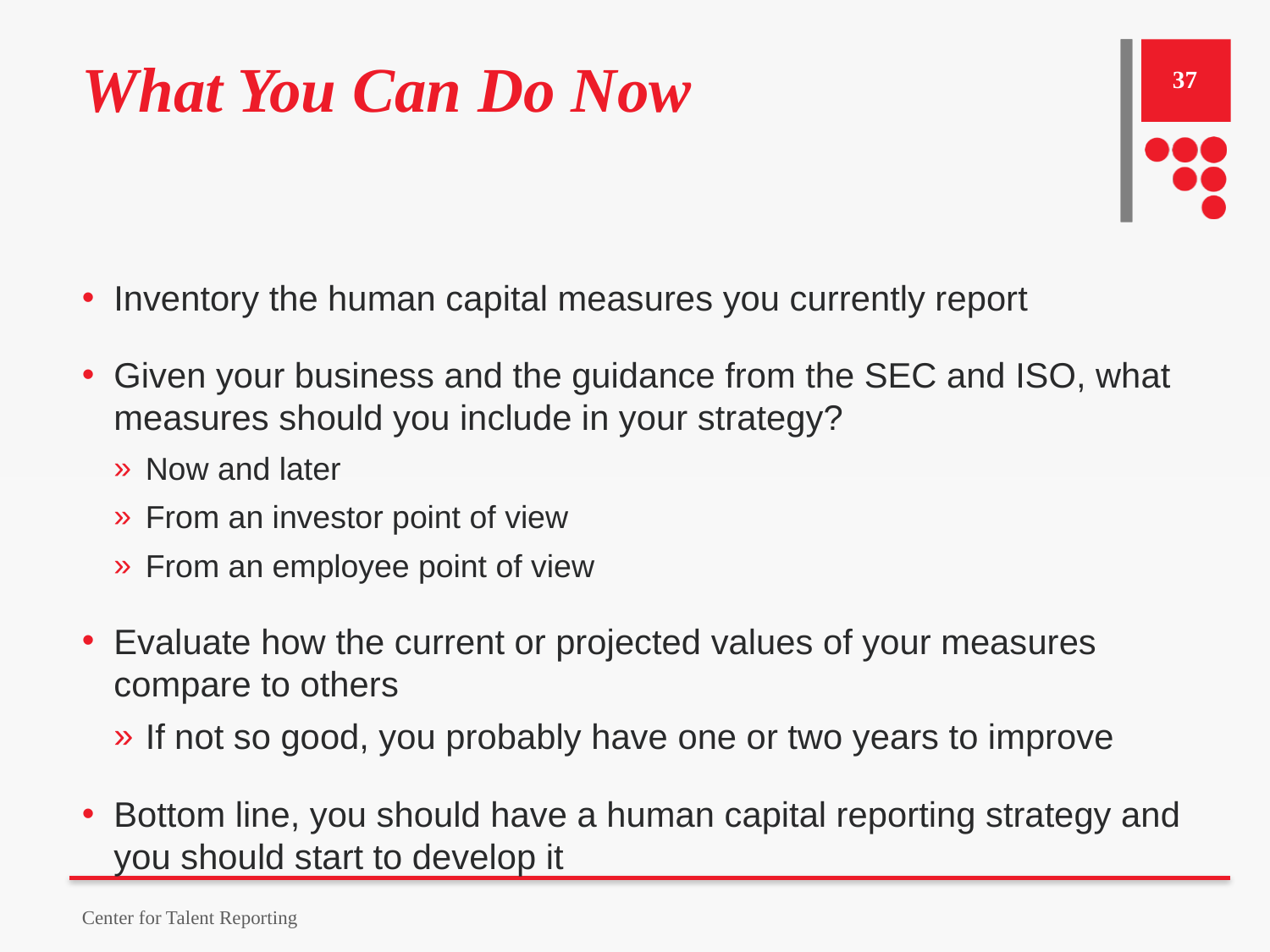

# What You Can Do Now
37
Inventory the human capital measures you currently report
Given your business and the guidance from the SEC and ISO, what measures should you include in your strategy?
Now and later
From an investor point of view
From an employee point of view
Evaluate how the current or projected values of your measures compare to others
If not so good, you probably have one or two years to improve
Bottom line, you should have a human capital reporting strategy and you should start to develop it

Center for Talent Reporting